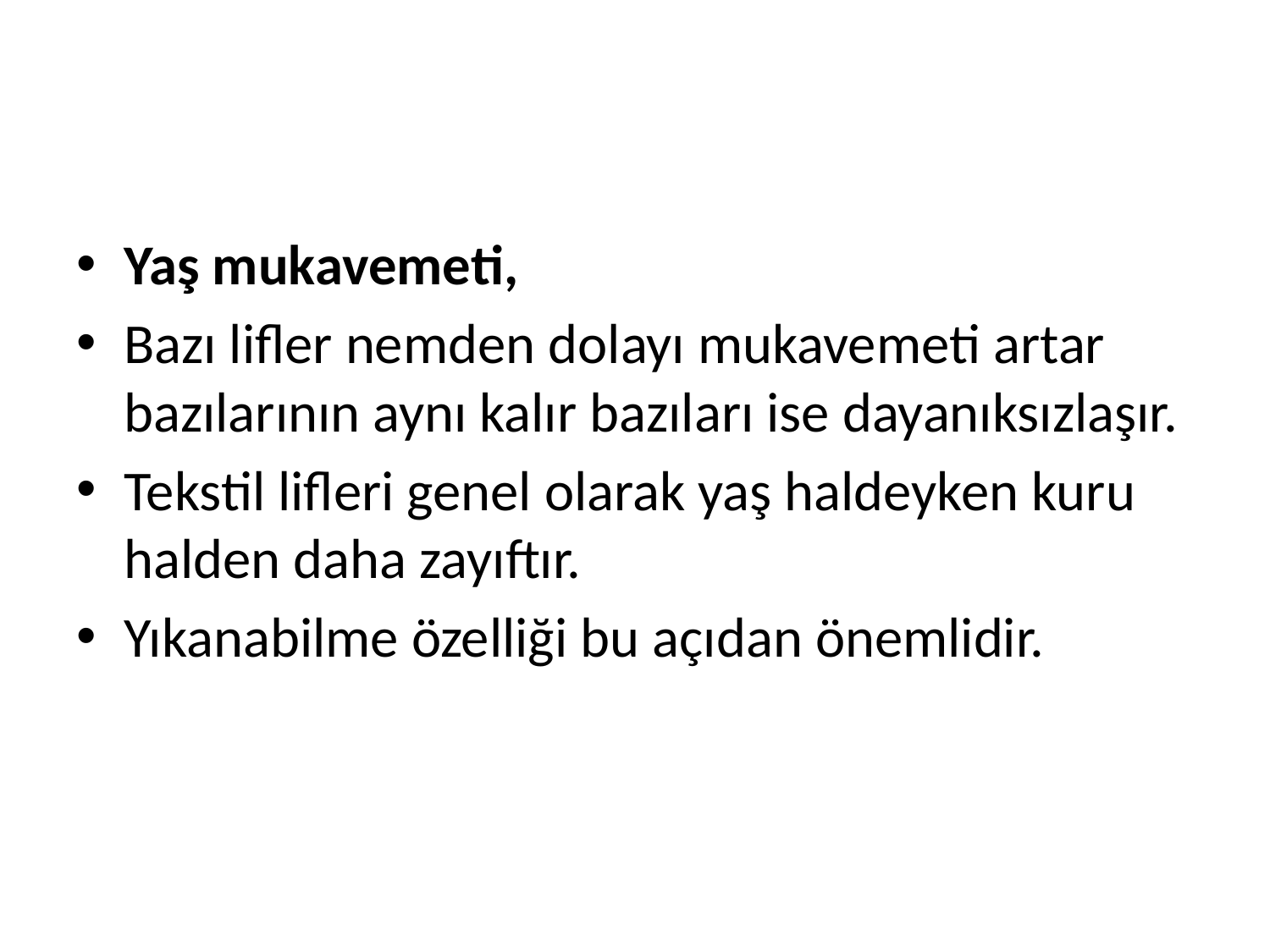

#
Yaş mukavemeti,
Bazı lifler nemden dolayı mukavemeti artar bazılarının aynı kalır bazıları ise dayanıksızlaşır.
Tekstil lifleri genel olarak yaş haldeyken kuru halden daha zayıftır.
Yıkanabilme özelliği bu açıdan önemlidir.